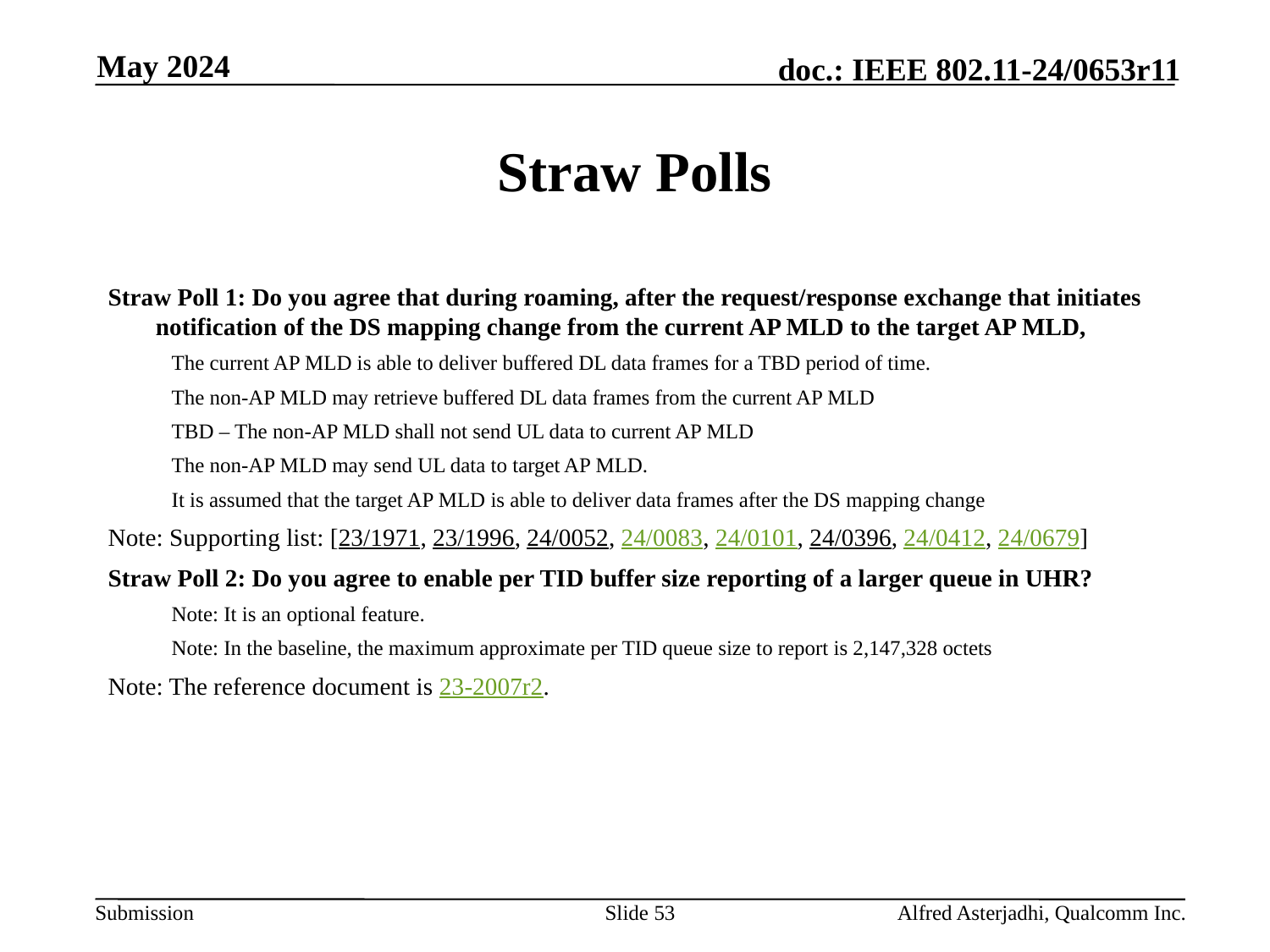

May 2024
# Straw Polls
Straw Poll 1: Do you agree that during roaming, after the request/response exchange that initiates notification of the DS mapping change from the current AP MLD to the target AP MLD,
The current AP MLD is able to deliver buffered DL data frames for a TBD period of time.
The non-AP MLD may retrieve buffered DL data frames from the current AP MLD
TBD – The non-AP MLD shall not send UL data to current AP MLD
The non-AP MLD may send UL data to target AP MLD.
It is assumed that the target AP MLD is able to deliver data frames after the DS mapping change
Note: Supporting list: [23/1971, 23/1996, 24/0052, 24/0083, 24/0101, 24/0396, 24/0412, 24/0679]
Straw Poll 2: Do you agree to enable per TID buffer size reporting of a larger queue in UHR?
Note: It is an optional feature.
Note: In the baseline, the maximum approximate per TID queue size to report is 2,147,328 octets
Note: The reference document is 23-2007r2.

Slide 53
Alfred Asterjadhi, Qualcomm Inc.